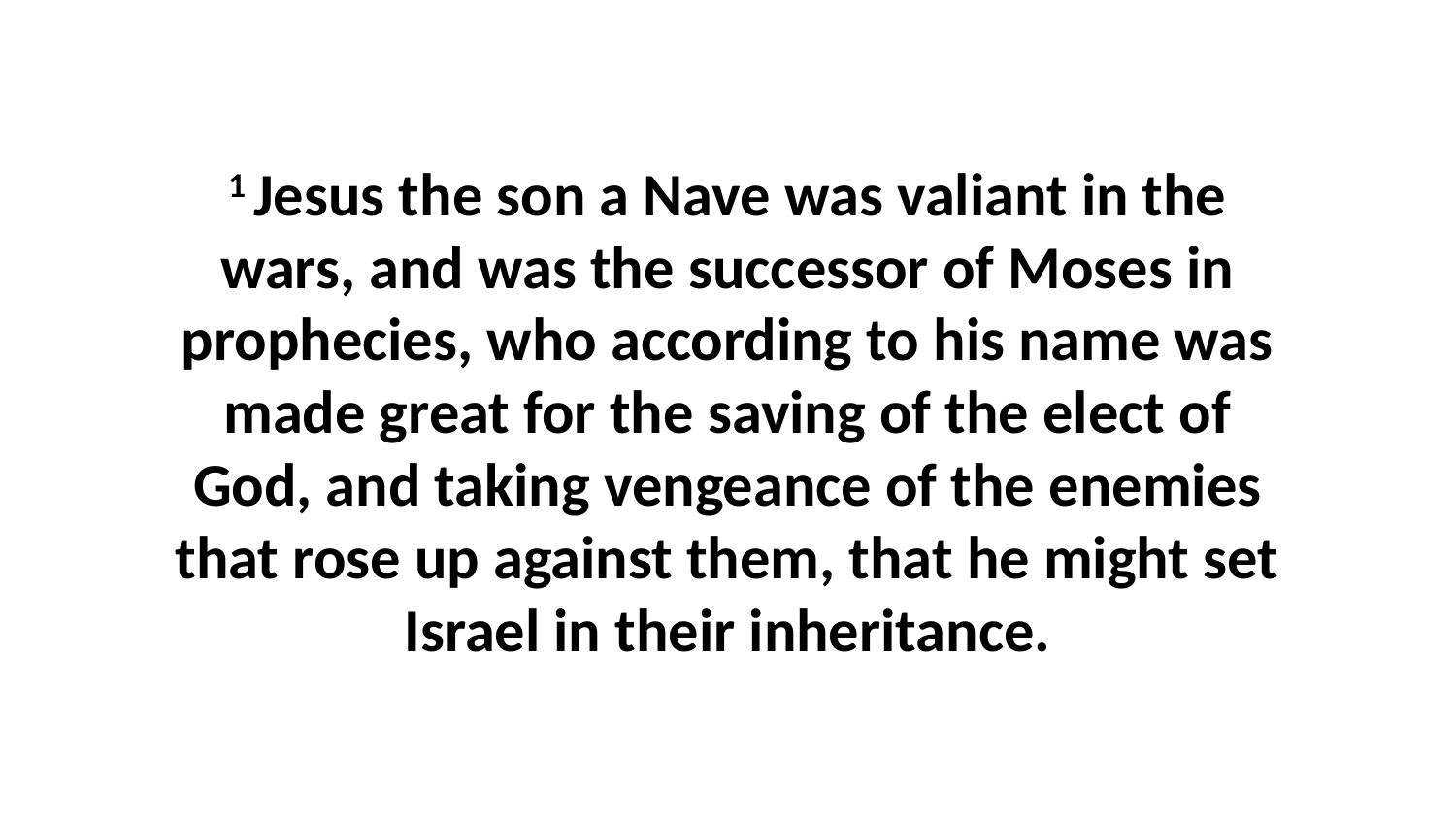

1 Jesus the son a Nave was valiant in the wars, and was the successor of Moses in prophecies, who according to his name was made great for the saving of the elect of God, and taking vengeance of the enemies that rose up against them, that he might set Israel in their inheritance.